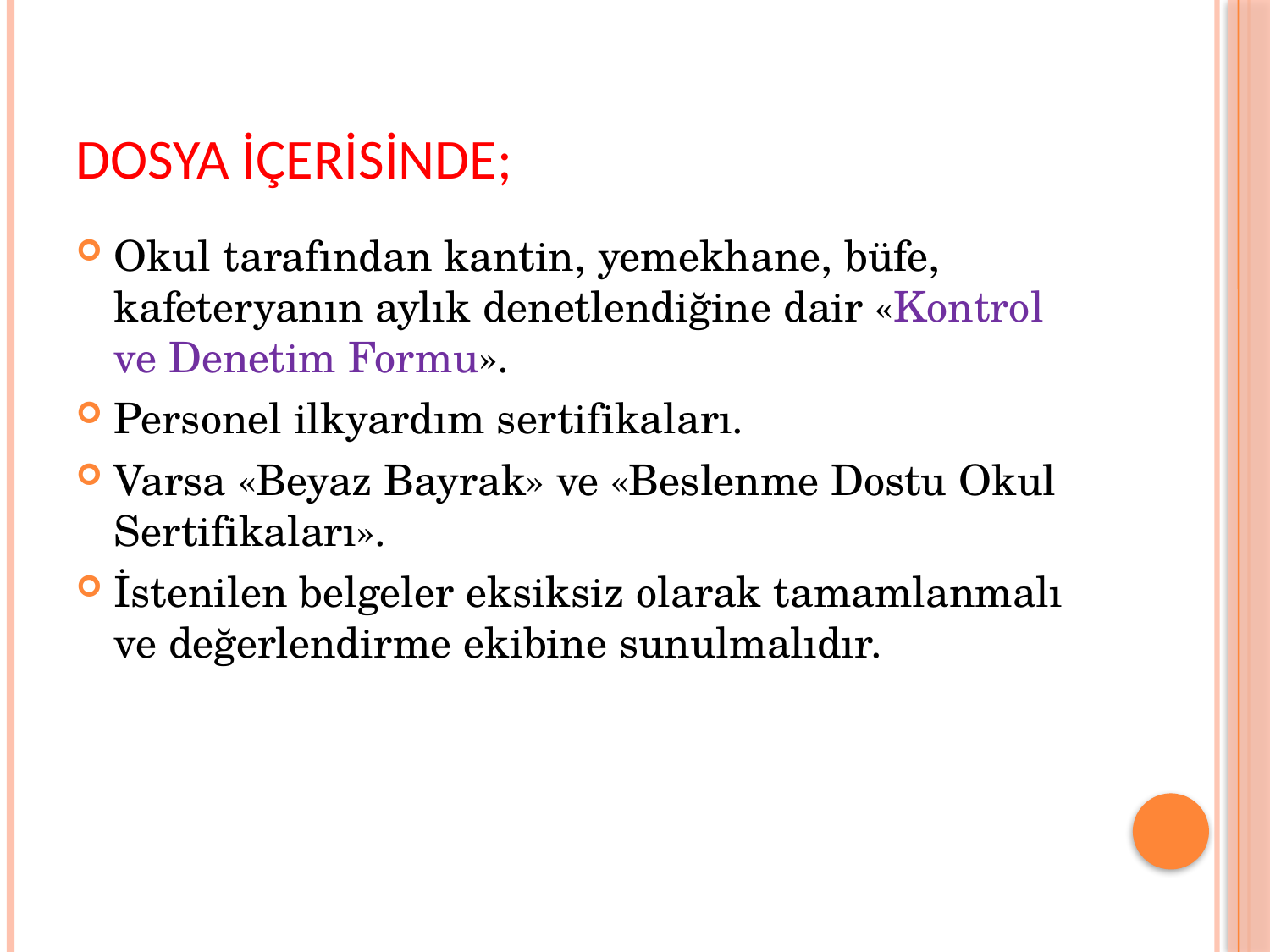

# Dosya içerisinde;
Okul tarafından kantin, yemekhane, büfe, kafeteryanın aylık denetlendiğine dair «Kontrol ve Denetim Formu».
Personel ilkyardım sertifikaları.
Varsa «Beyaz Bayrak» ve «Beslenme Dostu Okul Sertifikaları».
İstenilen belgeler eksiksiz olarak tamamlanmalı ve değerlendirme ekibine sunulmalıdır.